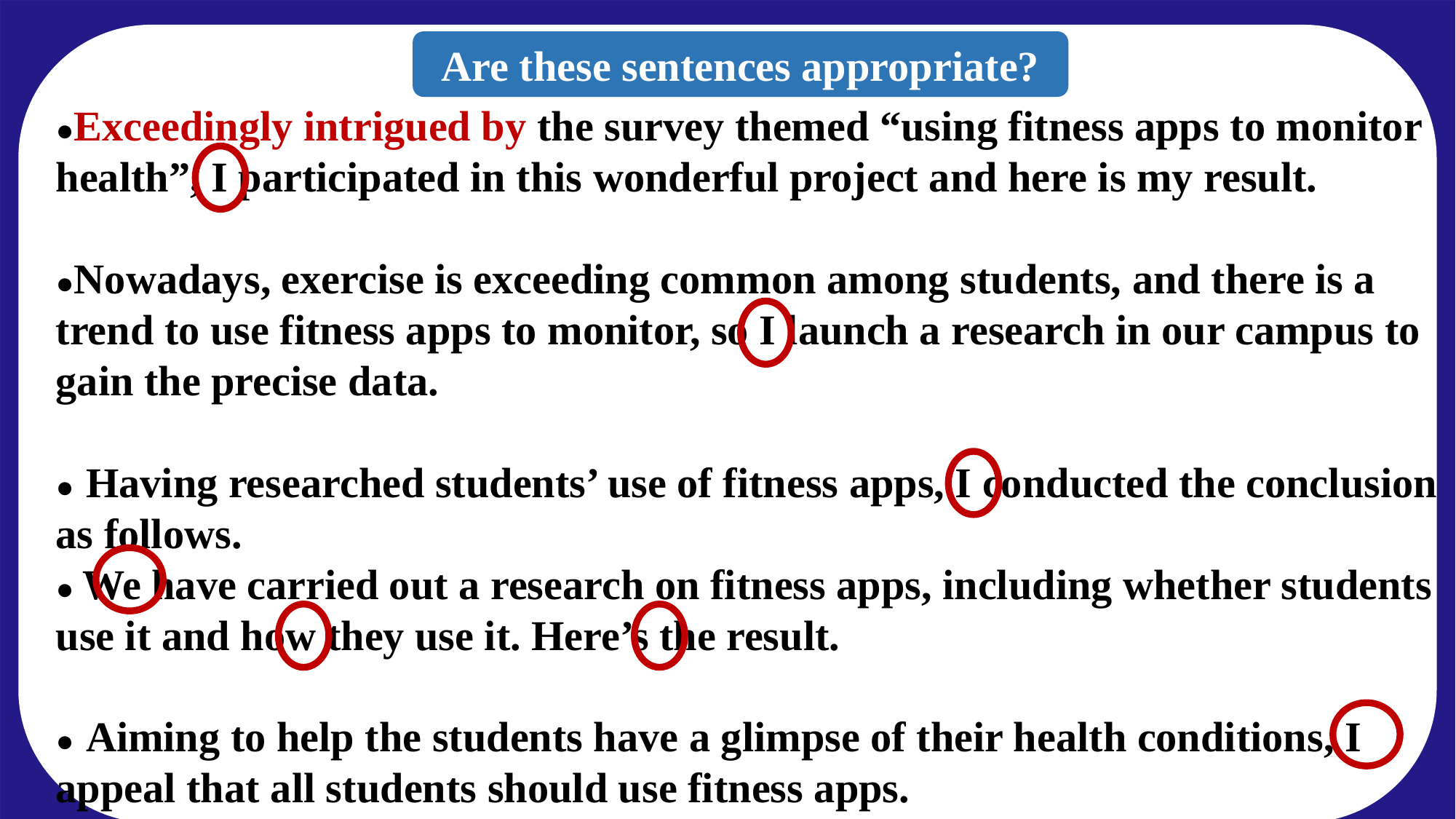

Are these sentences appropriate?
●Exceedingly intrigued by the survey themed “using fitness apps to monitor health”, I participated in this wonderful project and here is my result.

●Nowadays, exercise is exceeding common among students, and there is a trend to use fitness apps to monitor, so I launch a research in our campus to gain the precise data.

● Having researched students’ use of fitness apps, I conducted the conclusion as follows.
● We have carried out a research on fitness apps, including whether students use it and how they use it. Here’s the result.

● Aiming to help the students have a glimpse of their health conditions, I appeal that all students should use fitness apps.